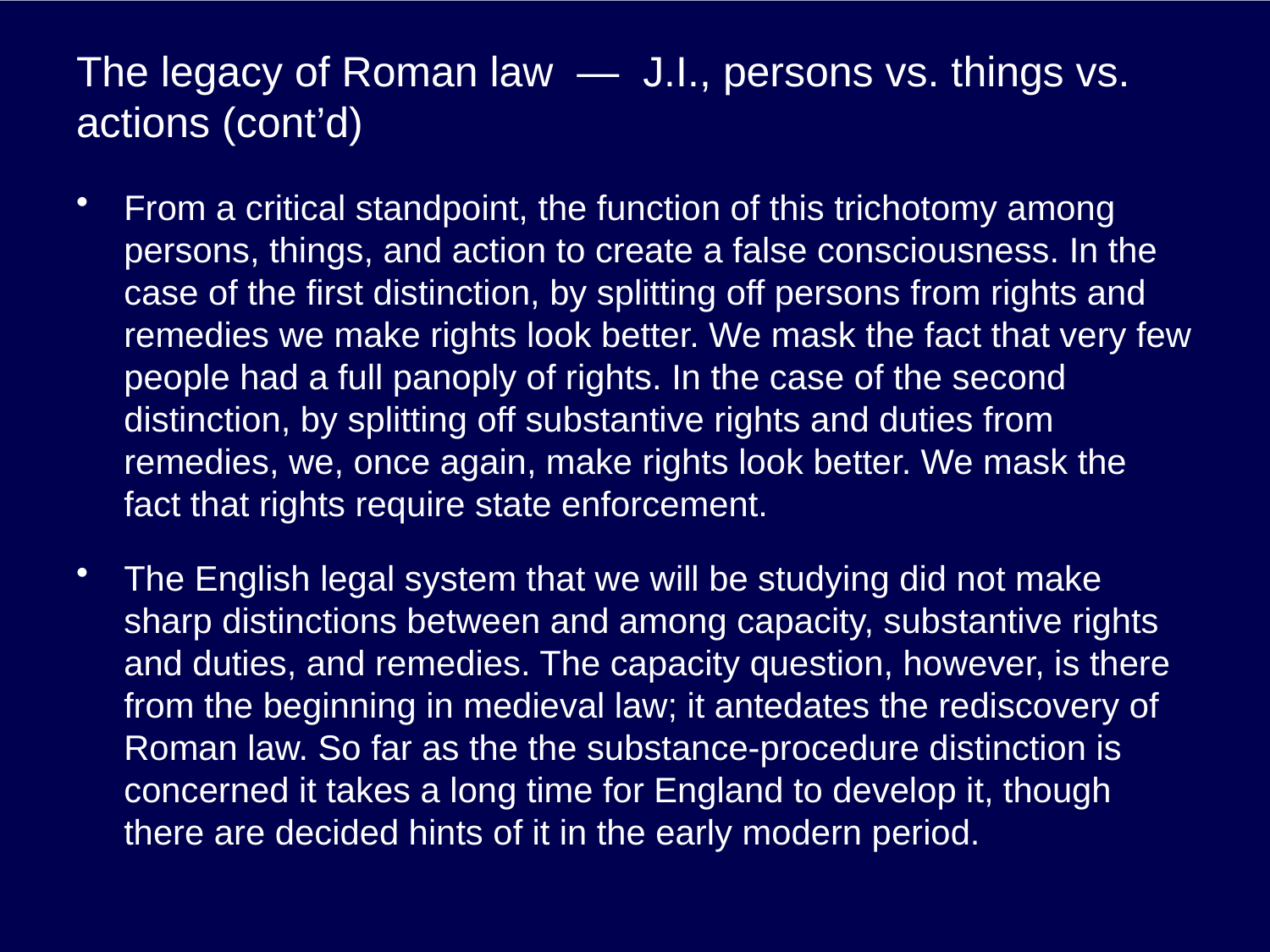

# The legacy of Roman law  —  J.I., persons vs. things vs. actions (cont’d)
From a critical standpoint, the function of this trichotomy among persons, things, and action to create a false consciousness. In the case of the first distinction, by splitting off persons from rights and remedies we make rights look better. We mask the fact that very few people had a full panoply of rights. In the case of the second distinction, by splitting off substantive rights and duties from remedies, we, once again, make rights look better. We mask the fact that rights require state enforcement.

The English legal system that we will be studying did not make sharp distinctions between and among capacity, substantive rights and duties, and remedies. The capacity question, however, is there from the beginning in medieval law; it antedates the rediscovery of Roman law. So far as the the substance-procedure distinction is concerned it takes a long time for England to develop it, though there are decided hints of it in the early modern period.